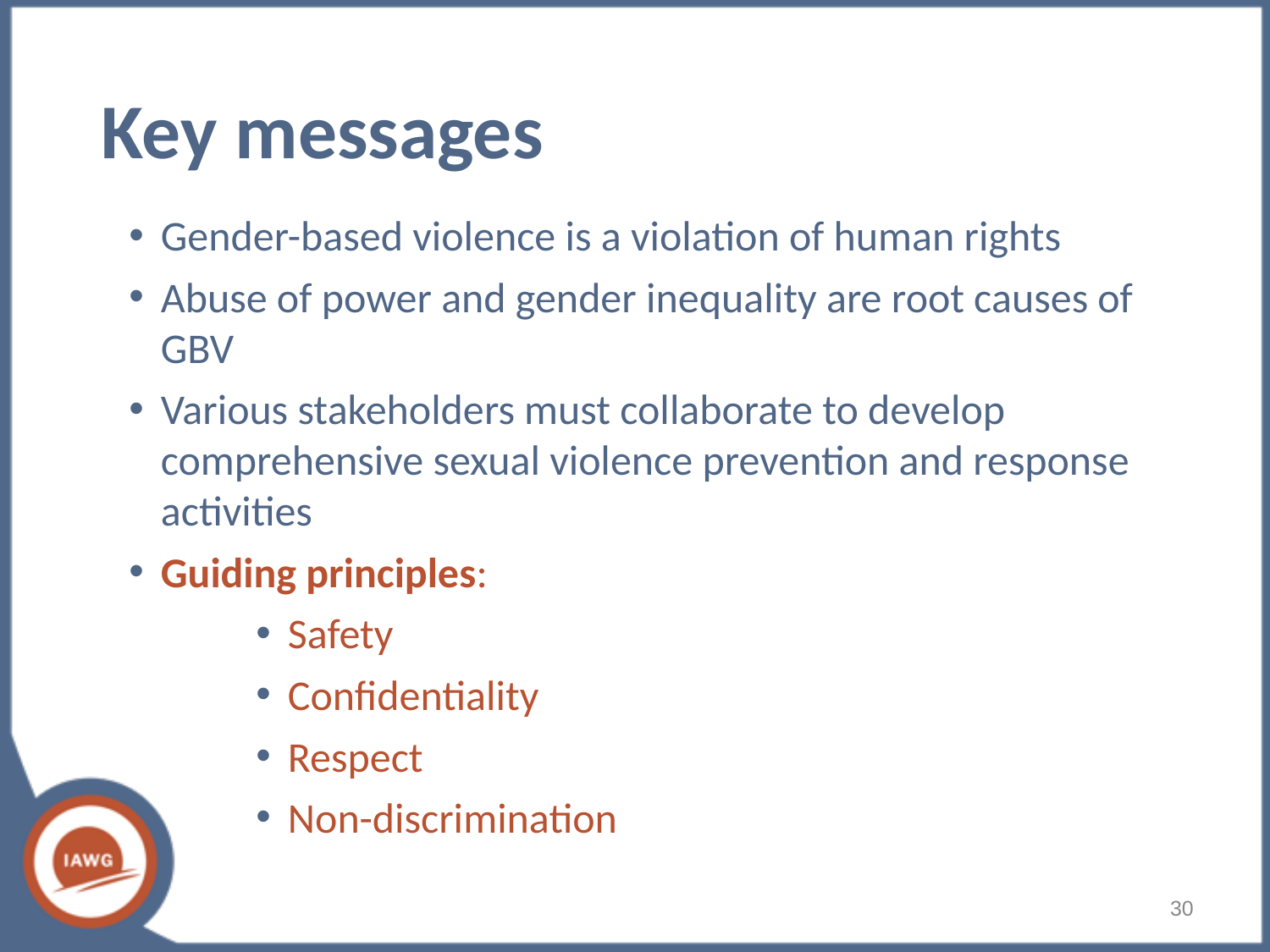

# Key messages
Gender-based violence is a violation of human rights
Abuse of power and gender inequality are root causes of GBV
Various stakeholders must collaborate to develop comprehensive sexual violence prevention and response activities
Guiding principles:
Safety
Confidentiality
Respect
Non-discrimination
30